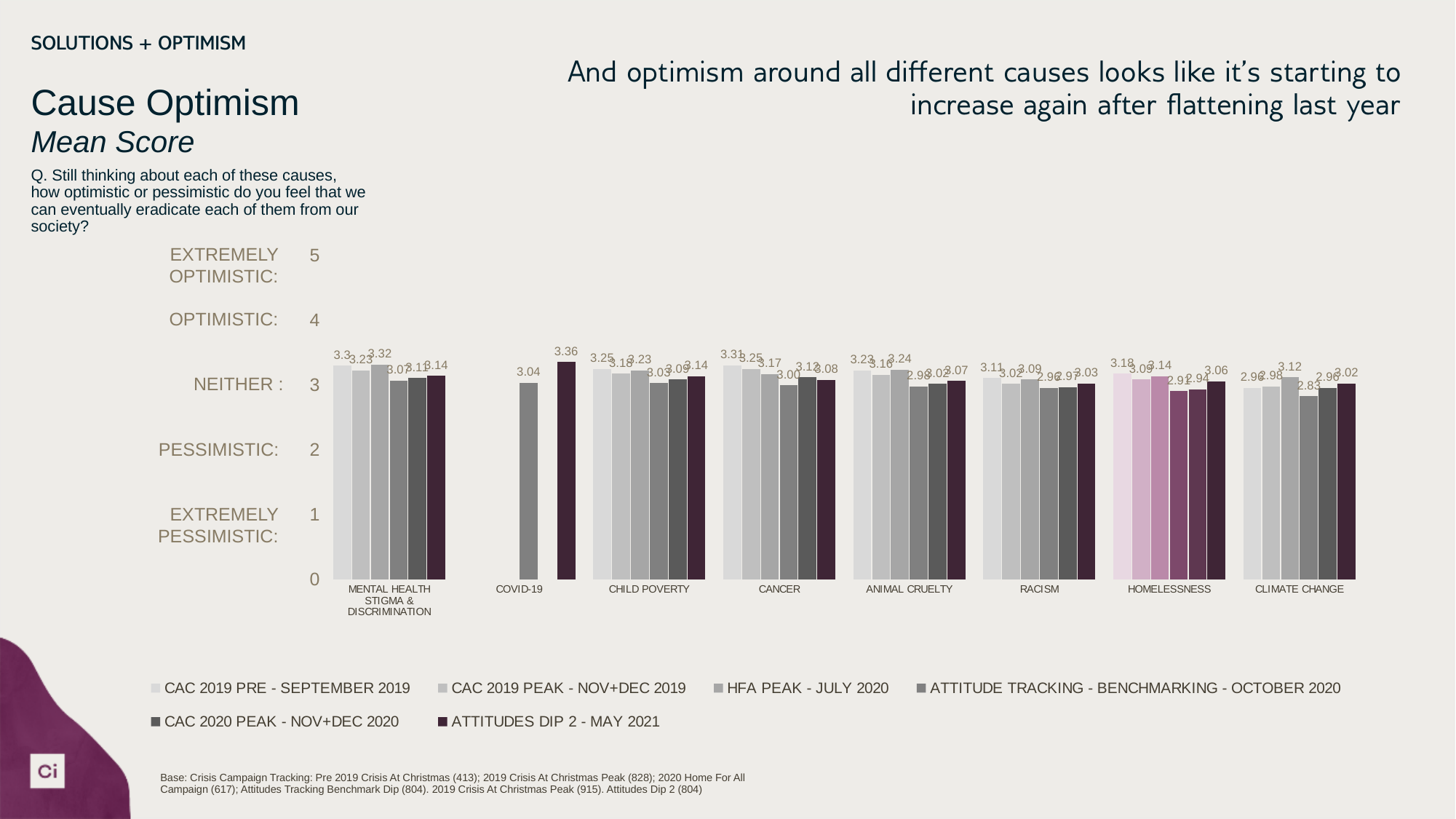

# SOLUTIONS + OPTIMISM
And optimism around all different causes looks like it’s starting to increase again after flattening last year
Cause Optimism
Mean Score
Q. Still thinking about each of these causes, how optimistic or pessimistic do you feel that we can eventually eradicate each of them from our society?

### Chart

| Category | CAC 2019 PRE - SEPTEMBER 2019 | CAC 2019 PEAK - NOV+DEC 2019 | HFA PEAK - JULY 2020 | ATTITUDE TRACKING - BENCHMARKING - OCTOBER 2020 | CAC 2020 PEAK - NOV+DEC 2020 | ATTITUDES DIP 2 - MAY 2021  |
|---|---|---|---|---|---|---|
| MENTAL HEALTH STIGMA & DISCRIMINATION | 3.3 | 3.23 | 3.32 | 3.07 | 3.11 | 3.14311387048708 |
| COVID-19 | None | None | None | 3.04 | None | 3.35704268396512 |
| CHILD POVERTY | 3.25 | 3.18 | 3.23 | 3.03 | 3.09 | 3.13918944802372 |
| CANCER | 3.31 | 3.25 | 3.17 | 3.0 | 3.12 | 3.0846223461813 |
| ANIMAL CRUELTY | 3.23 | 3.16 | 3.24 | 2.98 | 3.02 | 3.06561252843368 |
| RACISM | 3.11 | 3.02 | 3.09 | 2.96 | 2.97 | 3.02641755296731 |
| HOMELESSNESS | 3.18 | 3.09 | 3.14 | 2.91 | 2.94 | 3.06300547286015 |
| CLIMATE CHANGE | 2.96 | 2.98 | 3.12 | 2.83 | 2.96 | 3.02454265894917 |
EXTREMELY OPTIMISTIC:
OPTIMISTIC:
NEITHER :
PESSIMISTIC:
EXTREMELY PESSIMISTIC:
Base: Crisis Campaign Tracking: Pre 2019 Crisis At Christmas (413); 2019 Crisis At Christmas Peak (828); 2020 Home For All Campaign (617); Attitudes Tracking Benchmark Dip (804). 2019 Crisis At Christmas Peak (915). Attitudes Dip 2 (804)